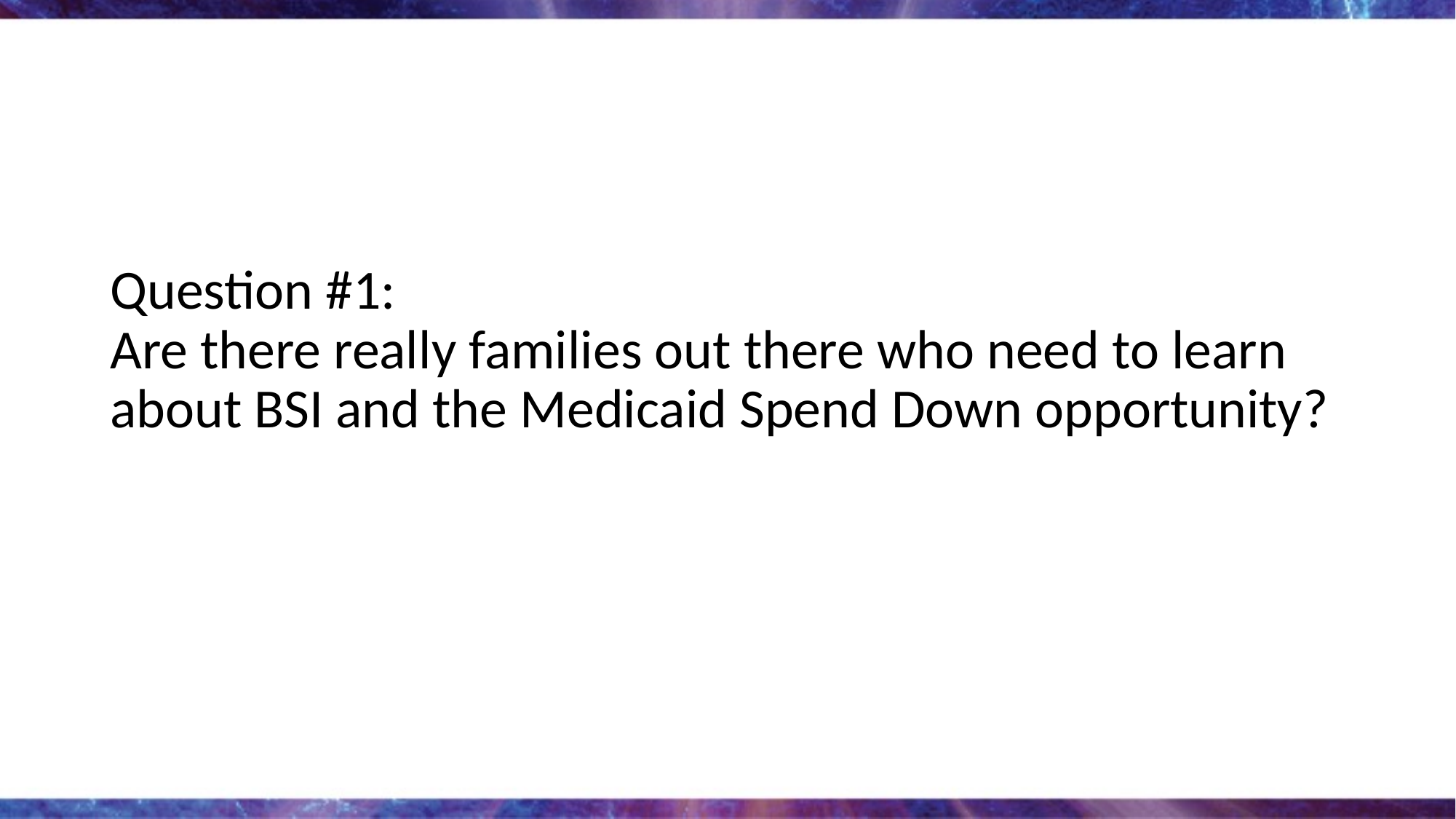

# Question #1: Are there really families out there who need to learn about BSI and the Medicaid Spend Down opportunity?